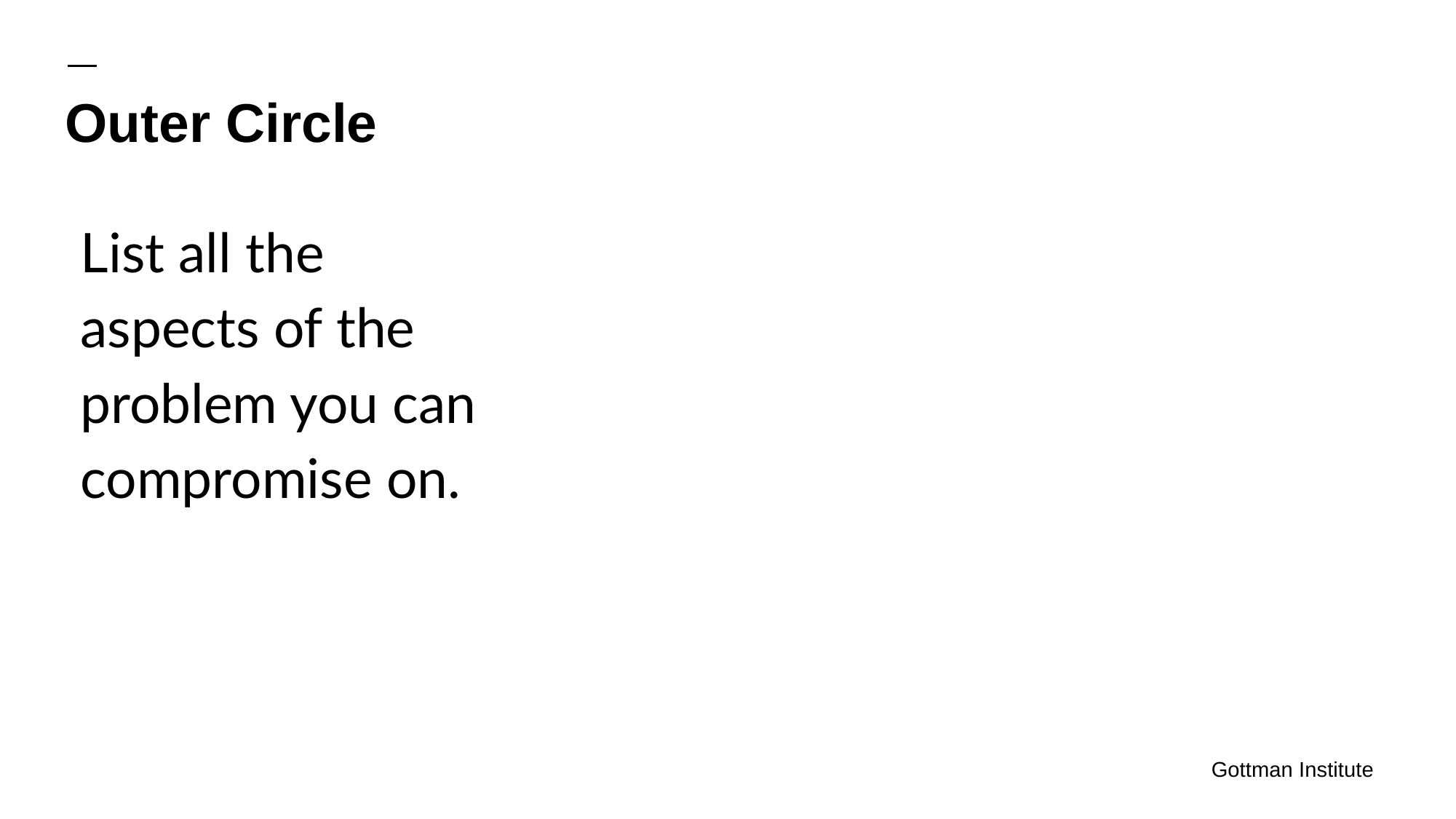

# Outer Circle
List all the aspects of the problem you can compromise on.
Gottman Institute